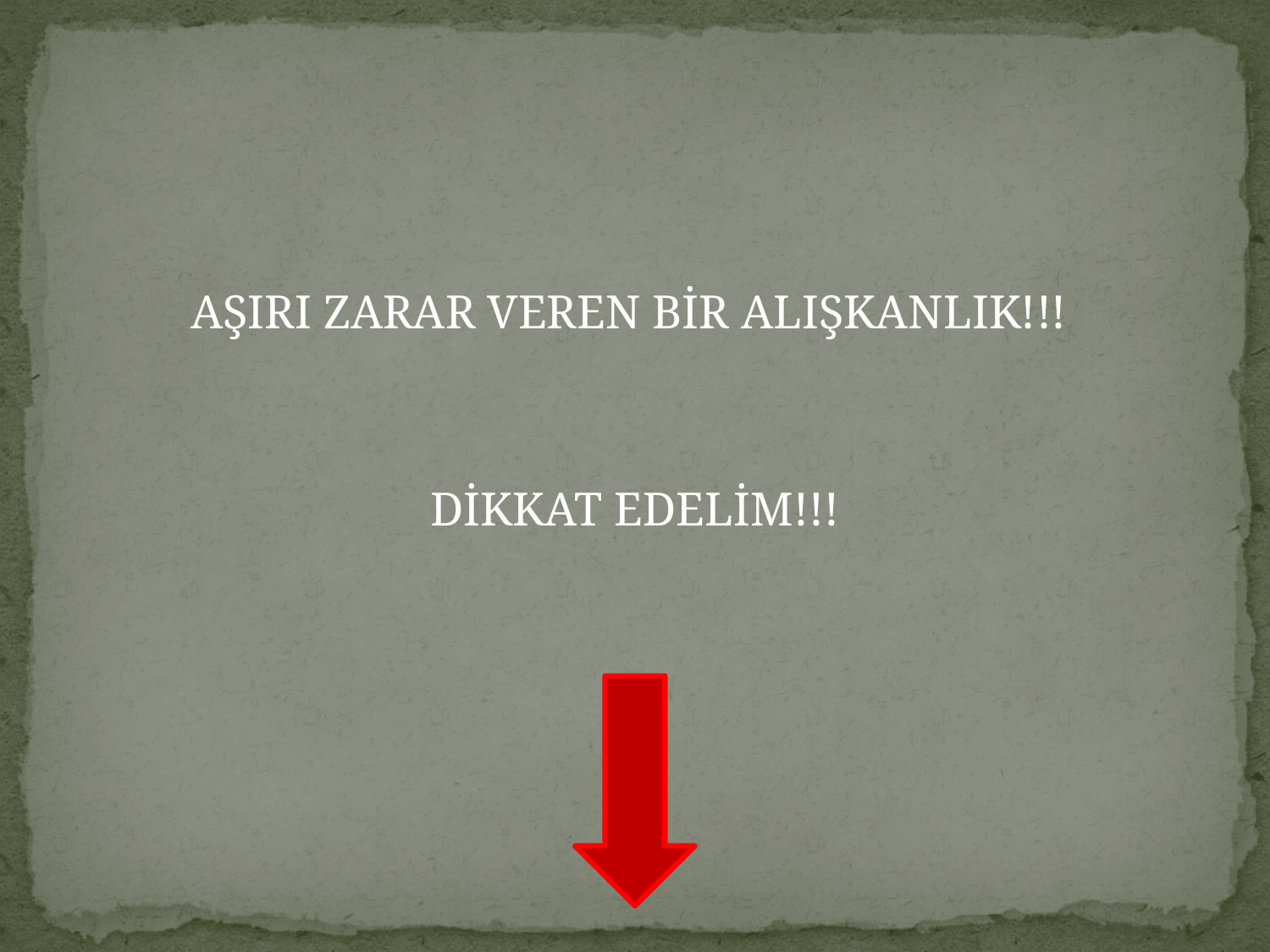

#

AŞIRI ZARAR VEREN BİR ALIŞKANLIK!!!

DİKKAT EDELİM!!!